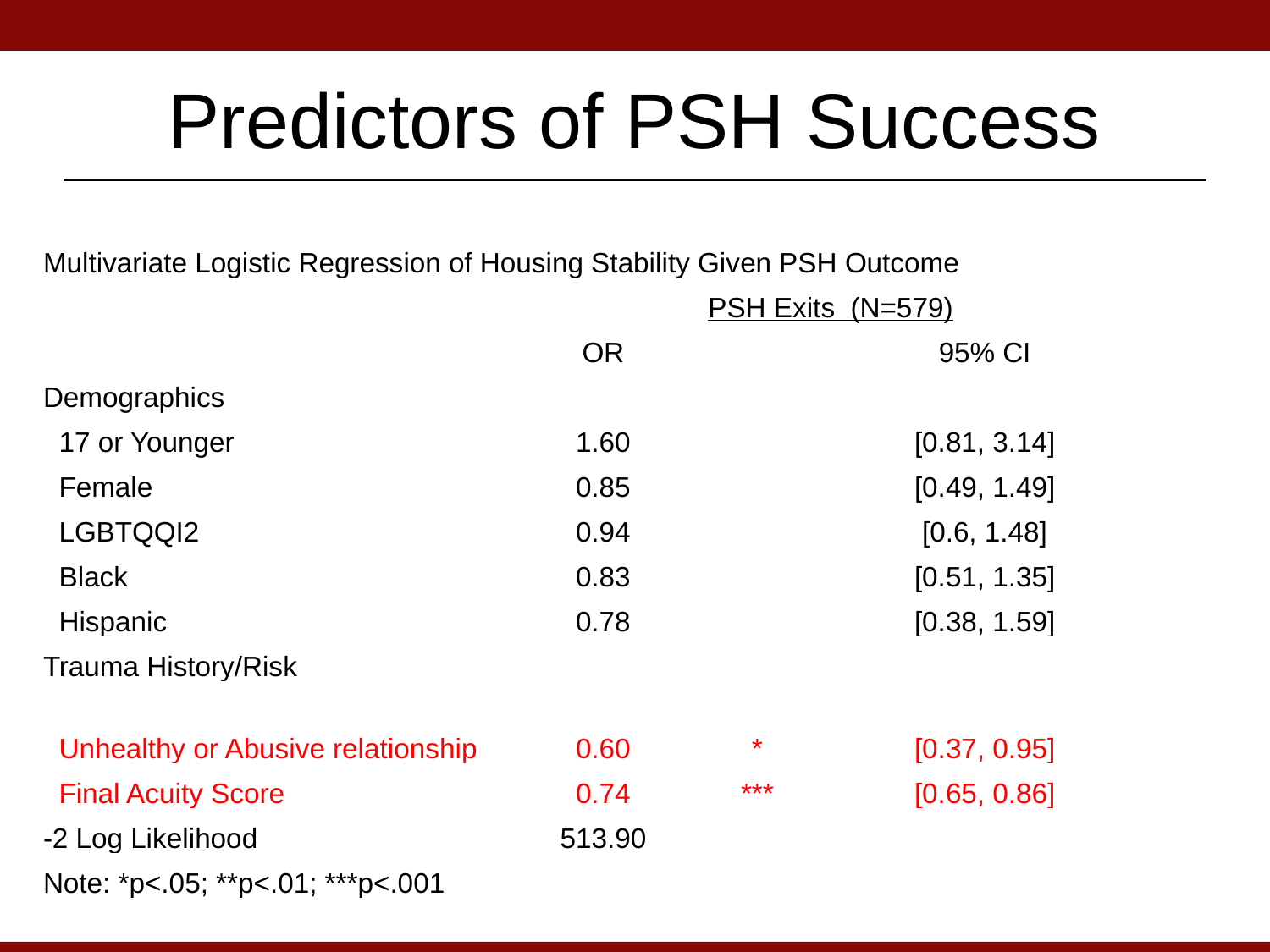

# Predictors of PSH Success
| Multivariate Logistic Regression of Housing Stability Given PSH Outcome |  |  |  |
| --- | --- | --- | --- |
|  | PSH Exits (N=579) |  |  |
|  | OR |  | 95% CI |
| Demographics |  |  |  |
| 17 or Younger | 1.60 |  | [0.81, 3.14] |
| Female | 0.85 |  | [0.49, 1.49] |
| LGBTQQI2 | 0.94 |  | [0.6, 1.48] |
| Black | 0.83 |  | [0.51, 1.35] |
| Hispanic | 0.78 |  | [0.38, 1.59] |
| Trauma History/Risk |  |  |  |
| Unhealthy or Abusive relationship | 0.60 | \* | [0.37, 0.95] |
| Final Acuity Score | 0.74 | \*\*\* | [0.65, 0.86] |
| -2 Log Likelihood | 513.90 |  |  |
| Note: \*p<.05; \*\*p<.01; \*\*\*p<.001 |  |  |  |